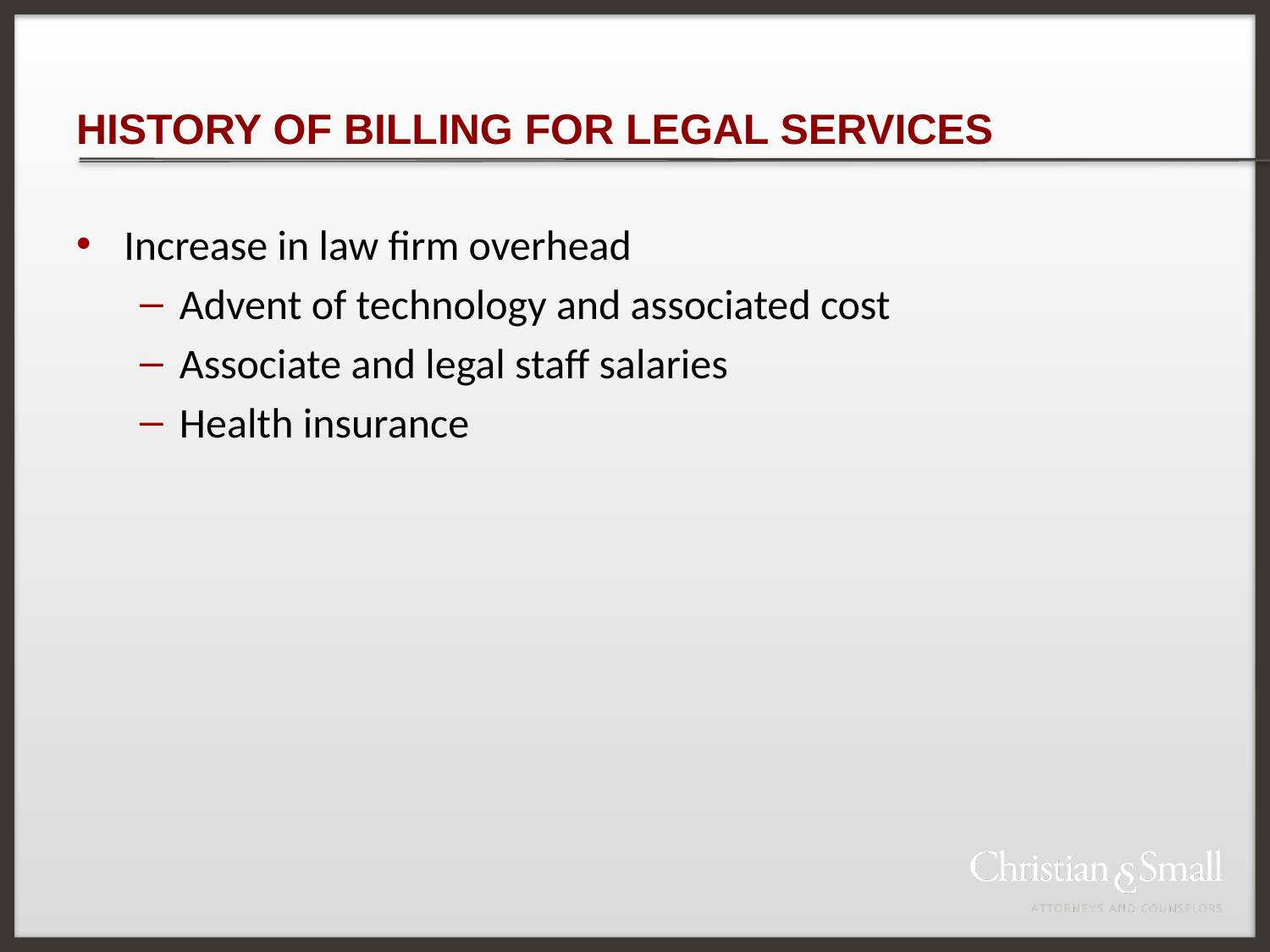

# HISTORY OF BILLING FOR LEGAL SERVICES
Increase in law firm overhead
Advent of technology and associated cost
Associate and legal staff salaries
Health insurance